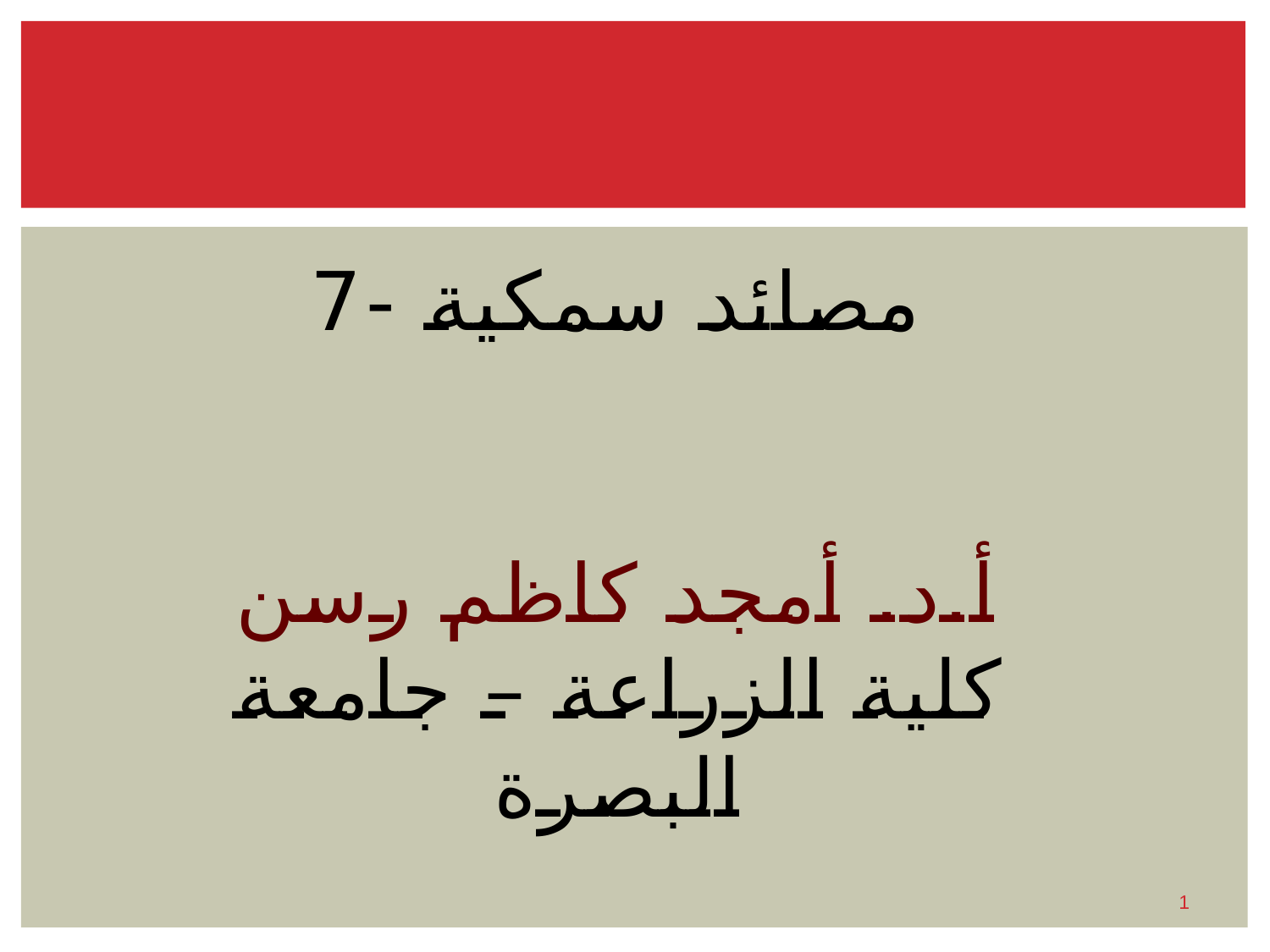

# مصائد سمكية -7 أ.د. أمجد كاظم رسن كلية الزراعة – جامعة البصرة
1